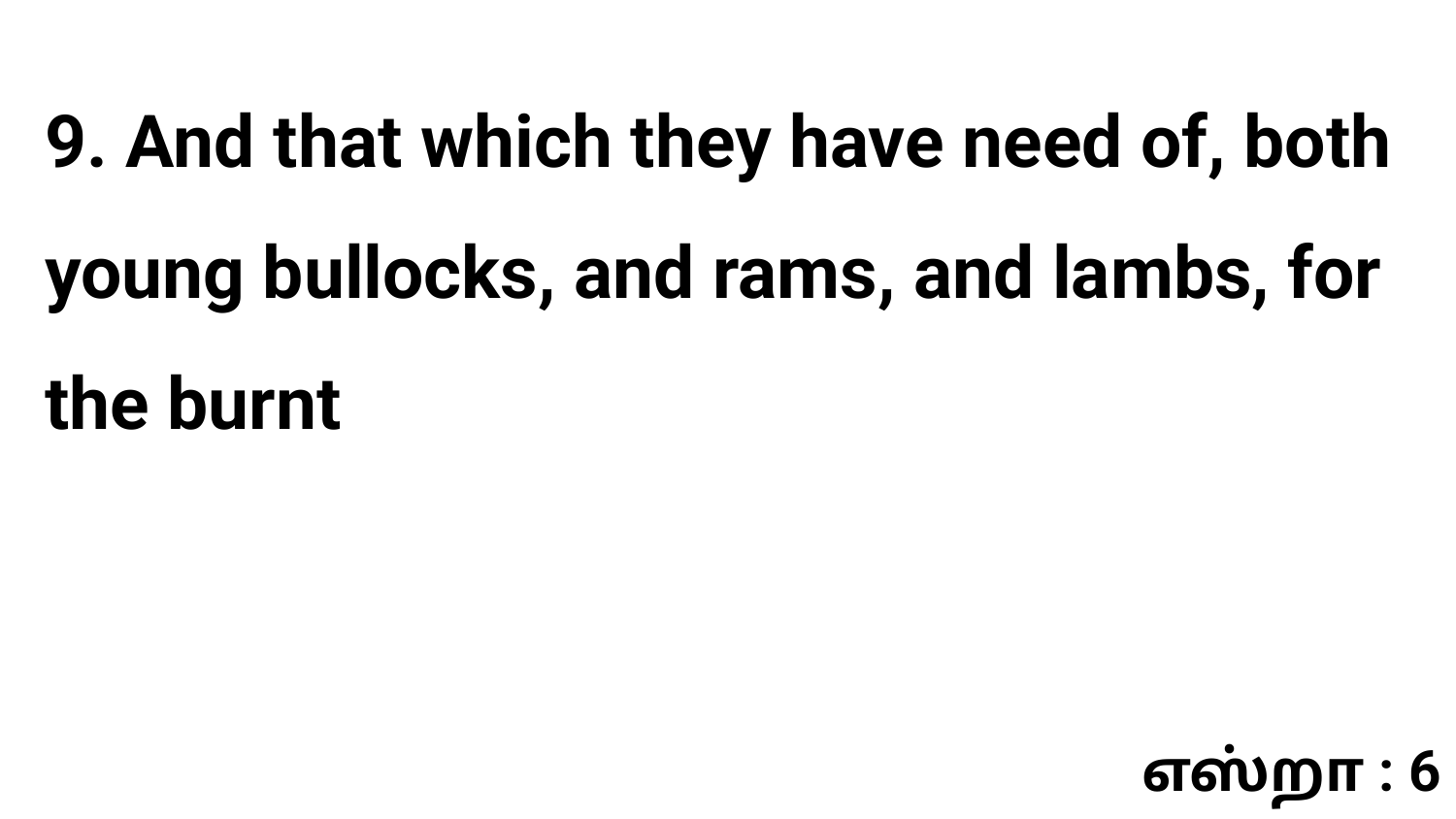

9. And that which they have need of, both young bullocks, and rams, and lambs, for the burnt
எஸ்றா : 6